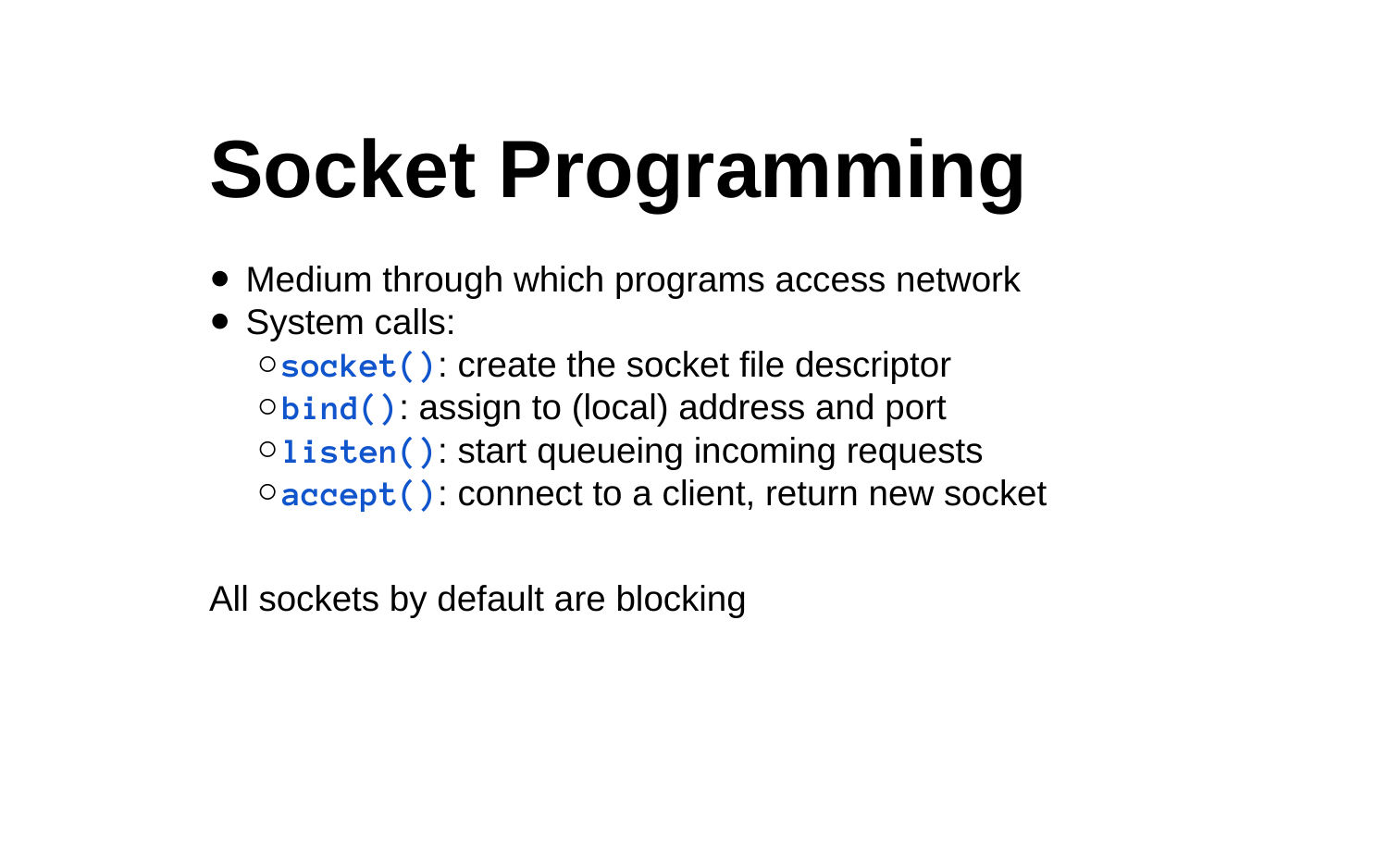

Socket Programming
Medium through which programs access network
System calls:
socket(): create the socket file descriptor
bind(): assign to (local) address and port
listen(): start queueing incoming requests
accept(): connect to a client, return new socket

All sockets by default are blocking